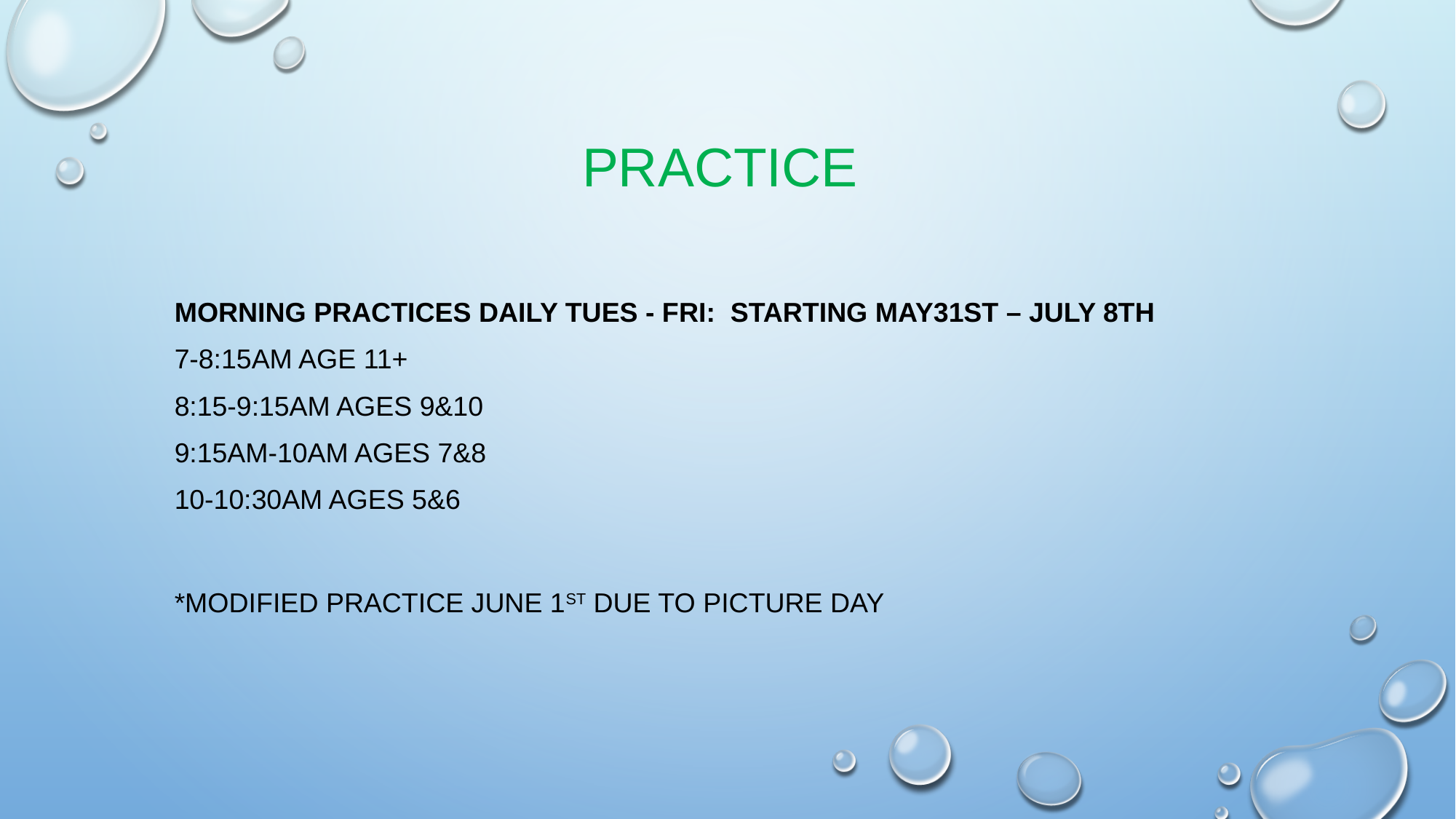

# Practice
Morning Practices daily tues - fri:  Starting May31st – July 8th
7-8:15AM Age 11+
8:15-9:15am ages 9&10
9:15am-10am ages 7&8
10-10:30am ages 5&6

*Modified practice June 1st due to picture day